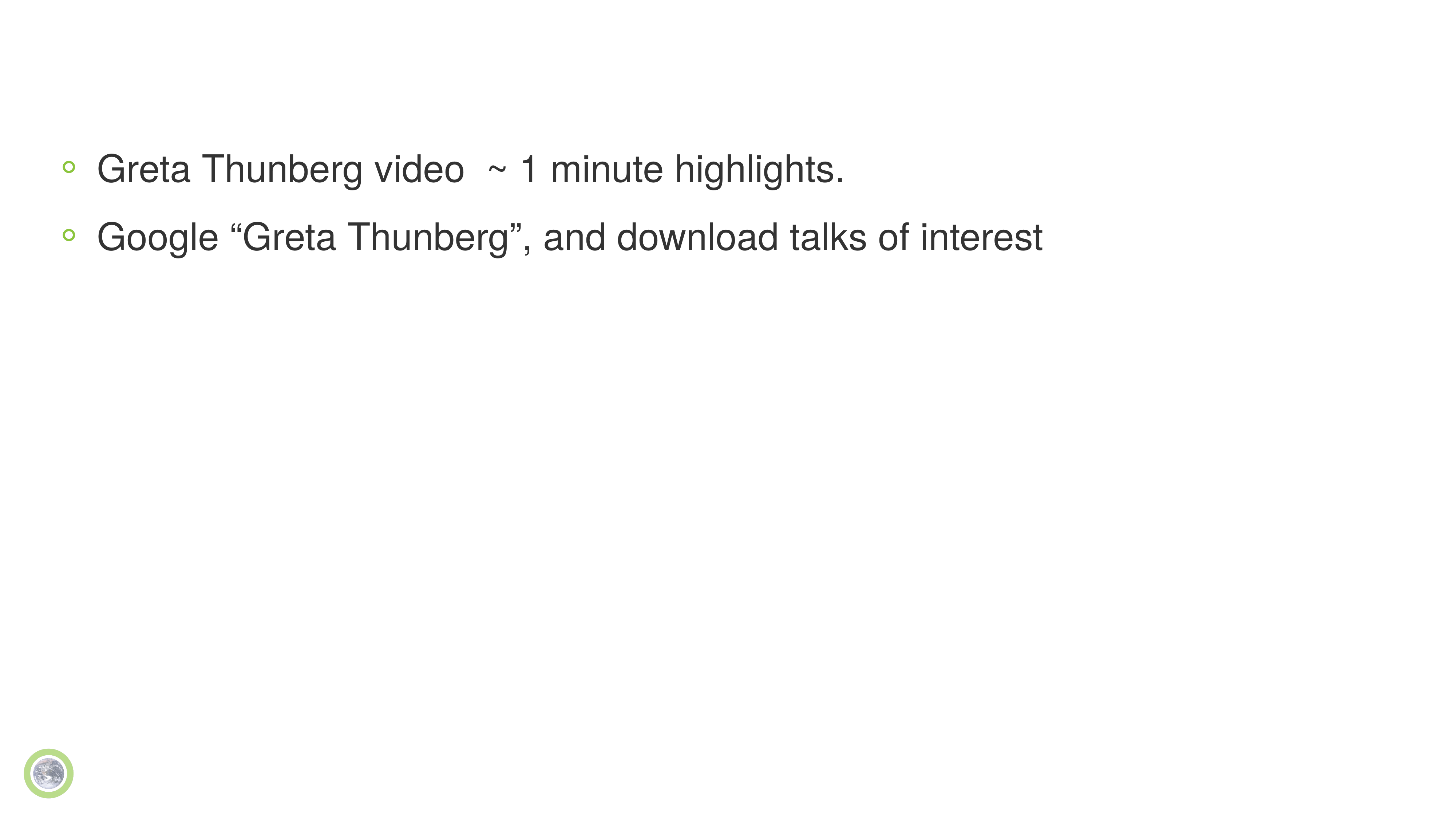

#
Greta Thunberg video  ~ 1 minute highlights.
Google “Greta Thunberg”, and download talks of interest